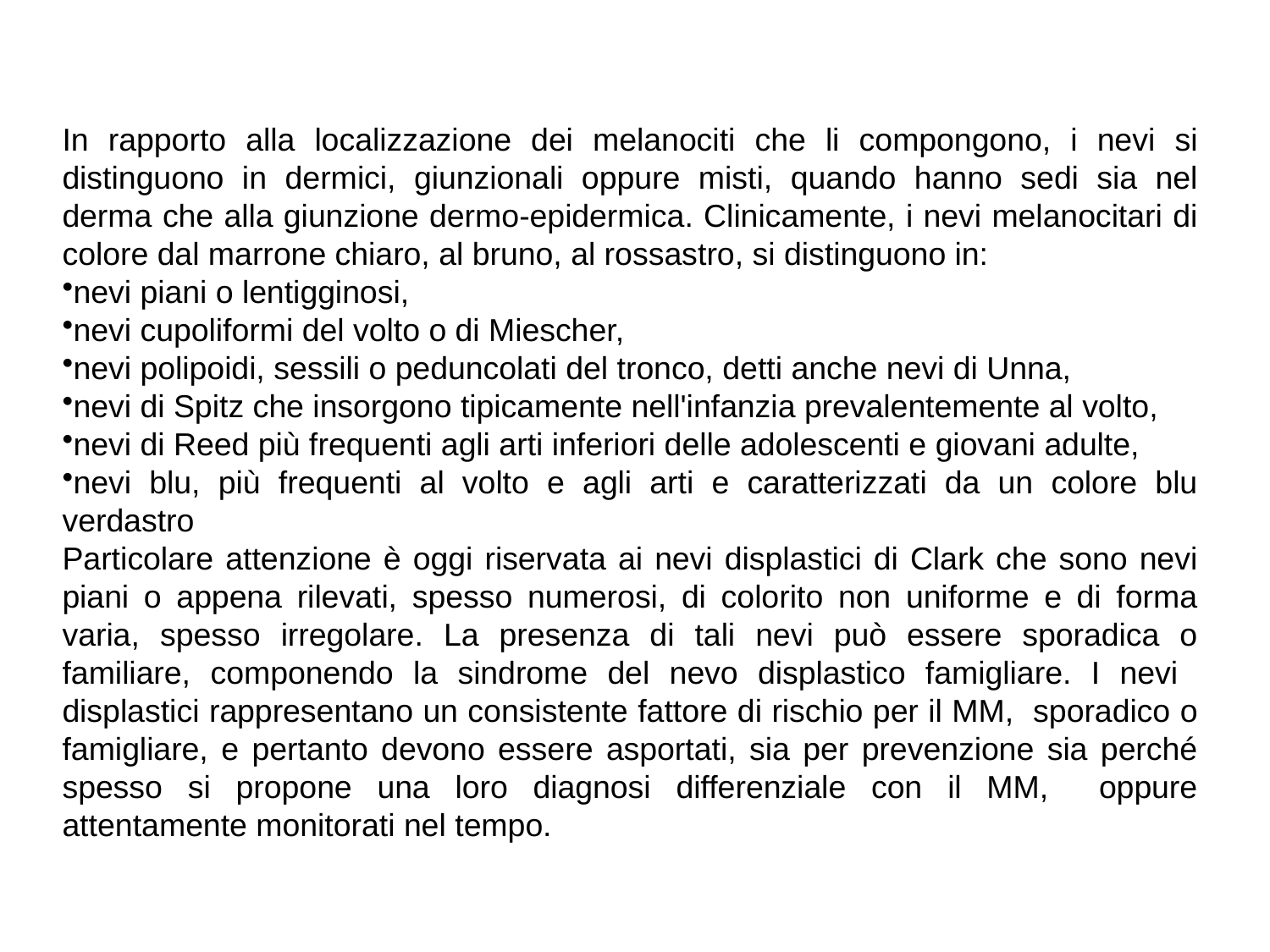

In rapporto alla localizzazione dei melanociti che li compongono, i nevi si distinguono in dermici, giunzionali oppure misti, quando hanno sedi sia nel derma che alla giunzione dermo-epidermica. Clinicamente, i nevi melanocitari di colore dal marrone chiaro, al bruno, al rossastro, si distinguono in:
nevi piani o lentigginosi,
nevi cupoliformi del volto o di Miescher,
nevi polipoidi, sessili o peduncolati del tronco, detti anche nevi di Unna,
nevi di Spitz che insorgono tipicamente nell'infanzia prevalentemente al volto,
nevi di Reed più frequenti agli arti inferiori delle adolescenti e giovani adulte,
nevi blu, più frequenti al volto e agli arti e caratterizzati da un colore blu verdastro
Particolare attenzione è oggi riservata ai nevi displastici di Clark che sono nevi piani o appena rilevati, spesso numerosi, di colorito non uniforme e di forma varia, spesso irregolare. La presenza di tali nevi può essere sporadica o familiare, componendo la sindrome del nevo displastico famigliare. I nevi  displastici rappresentano un consistente fattore di rischio per il MM,  sporadico o famigliare, e pertanto devono essere asportati, sia per prevenzione sia perché spesso si propone una loro diagnosi differenziale con il MM,  oppure attentamente monitorati nel tempo.